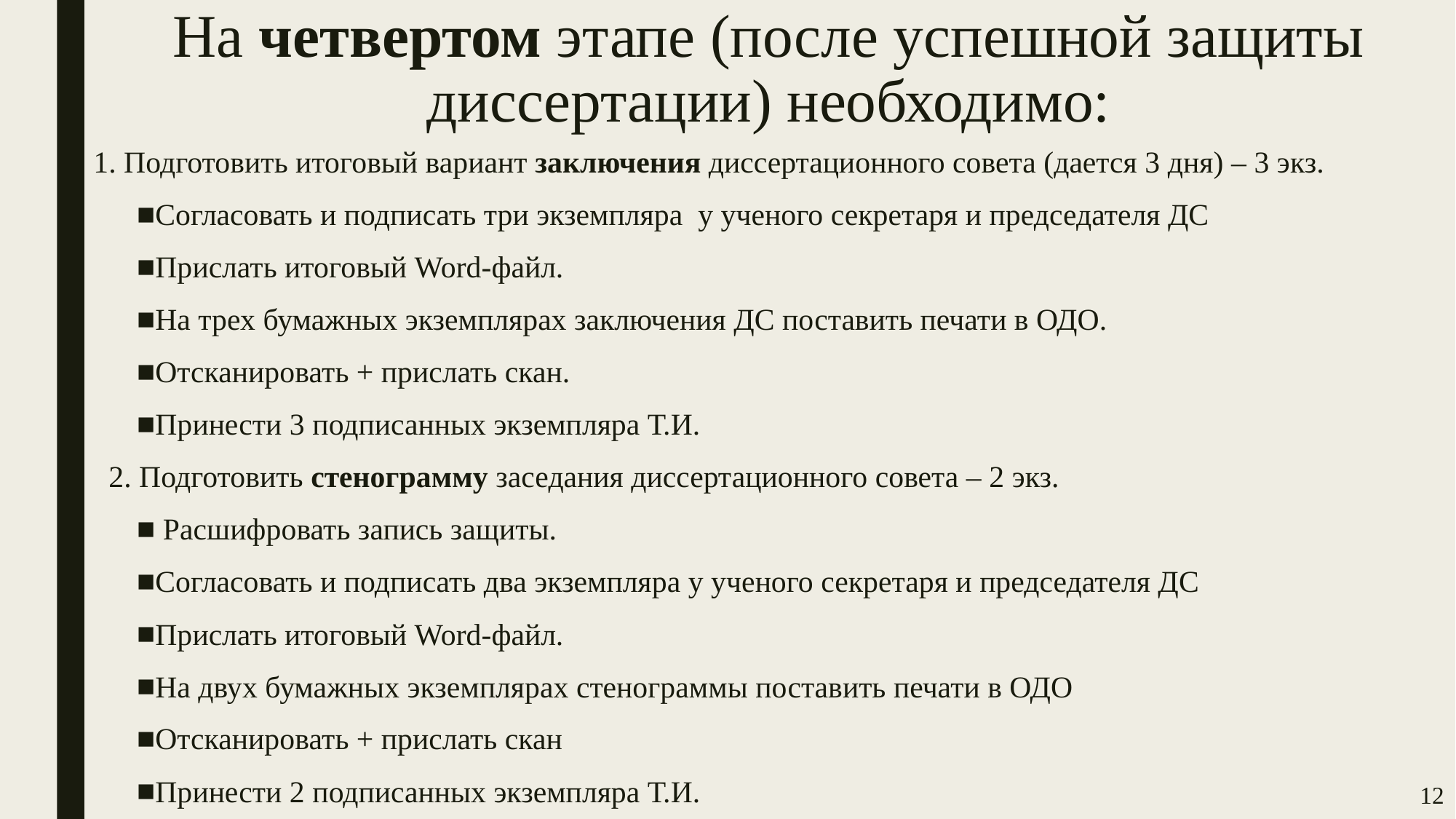

# На четвертом этапе (после успешной защиты диссертации) необходимо:
1. Подготовить итоговый вариант заключения диссертационного совета (дается 3 дня) – 3 экз.
Согласовать и подписать три экземпляра  у ученого секретаря и председателя ДС
Прислать итоговый Word-файл.
На трех бумажных экземплярах заключения ДС поставить печати в ОДО.
Отсканировать + прислать скан.
Принести 3 подписанных экземпляра Т.И.
  2. Подготовить стенограмму заседания диссертационного совета – 2 экз.
 Расшифровать запись защиты.
Согласовать и подписать два экземпляра у ученого секретаря и председателя ДС
Прислать итоговый Word-файл.
На двух бумажных экземплярах стенограммы поставить печати в ОДО
Отсканировать + прислать скан
Принести 2 подписанных экземпляра Т.И.

12